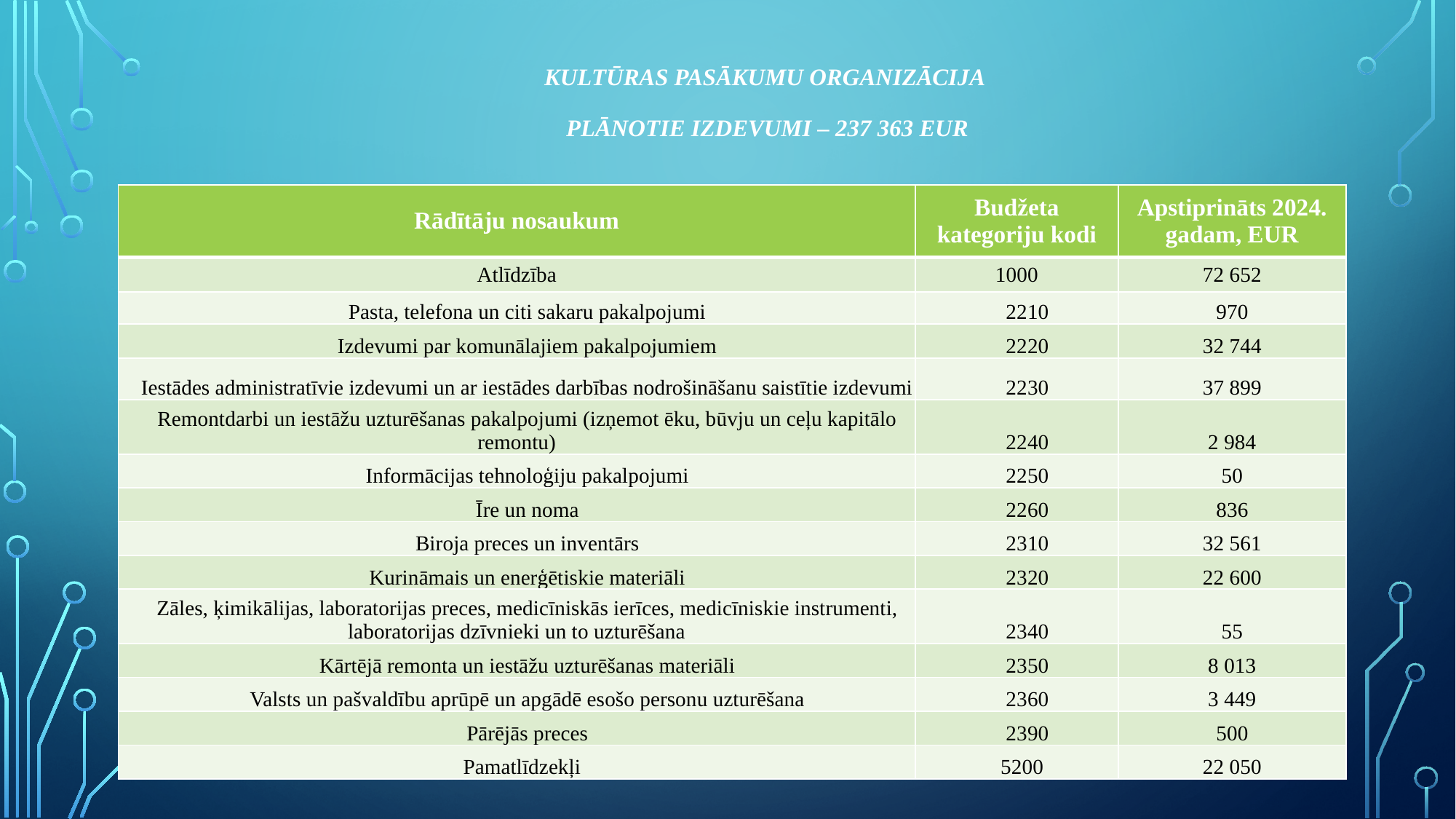

# Kultūras pasākumu organizācija Plānotie izdevumi – 237 363 EUR
| Rādītāju nosaukum | Budžeta kategoriju kodi | Apstiprināts 2024. gadam, EUR |
| --- | --- | --- |
| Atlīdzība | 1000 | 72 652 |
| Pasta, telefona un citi sakaru pakalpojumi | 2210 | 970 |
| Izdevumi par komunālajiem pakalpojumiem | 2220 | 32 744 |
| Iestādes administratīvie izdevumi un ar iestādes darbības nodrošināšanu saistītie izdevumi | 2230 | 37 899 |
| Remontdarbi un iestāžu uzturēšanas pakalpojumi (izņemot ēku, būvju un ceļu kapitālo remontu) | 2240 | 2 984 |
| Informācijas tehnoloģiju pakalpojumi | 2250 | 50 |
| Īre un noma | 2260 | 836 |
| Biroja preces un inventārs | 2310 | 32 561 |
| Kurināmais un enerģētiskie materiāli | 2320 | 22 600 |
| Zāles, ķimikālijas, laboratorijas preces, medicīniskās ierīces, medicīniskie instrumenti, laboratorijas dzīvnieki un to uzturēšana | 2340 | 55 |
| Kārtējā remonta un iestāžu uzturēšanas materiāli | 2350 | 8 013 |
| Valsts un pašvaldību aprūpē un apgādē esošo personu uzturēšana | 2360 | 3 449 |
| Pārējās preces | 2390 | 500 |
| Pamatlīdzekļi | 5200 | 22 050 |